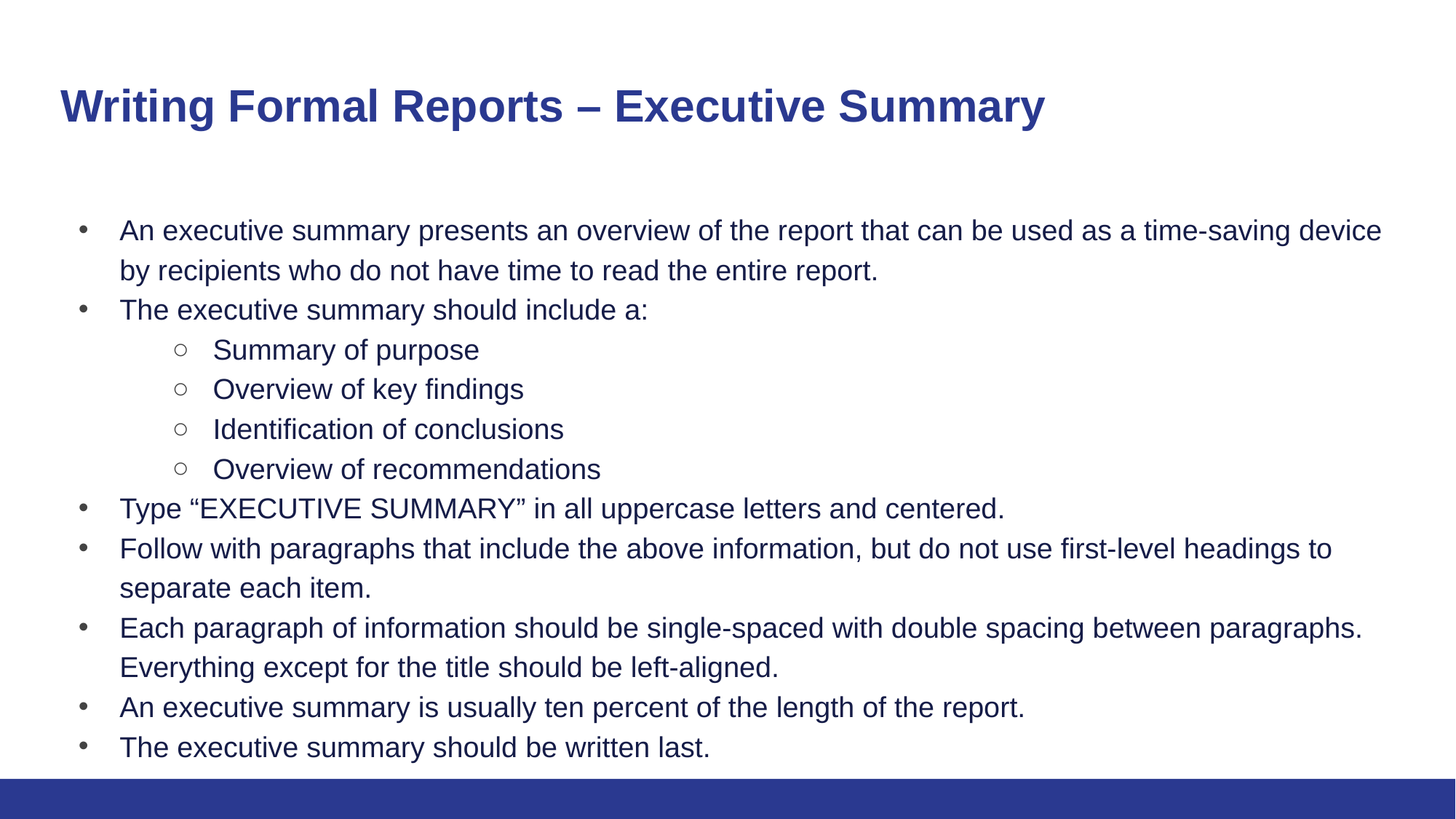

# Writing Formal Reports – Executive Summary
An executive summary presents an overview of the report that can be used as a time-saving device by recipients who do not have time to read the entire report.
The executive summary should include a:
Summary of purpose
Overview of key findings
Identification of conclusions
Overview of recommendations
Type “EXECUTIVE SUMMARY” in all uppercase letters and centered.
Follow with paragraphs that include the above information, but do not use first-level headings to separate each item.
Each paragraph of information should be single-spaced with double spacing between paragraphs. Everything except for the title should be left-aligned.
An executive summary is usually ten percent of the length of the report.
The executive summary should be written last.